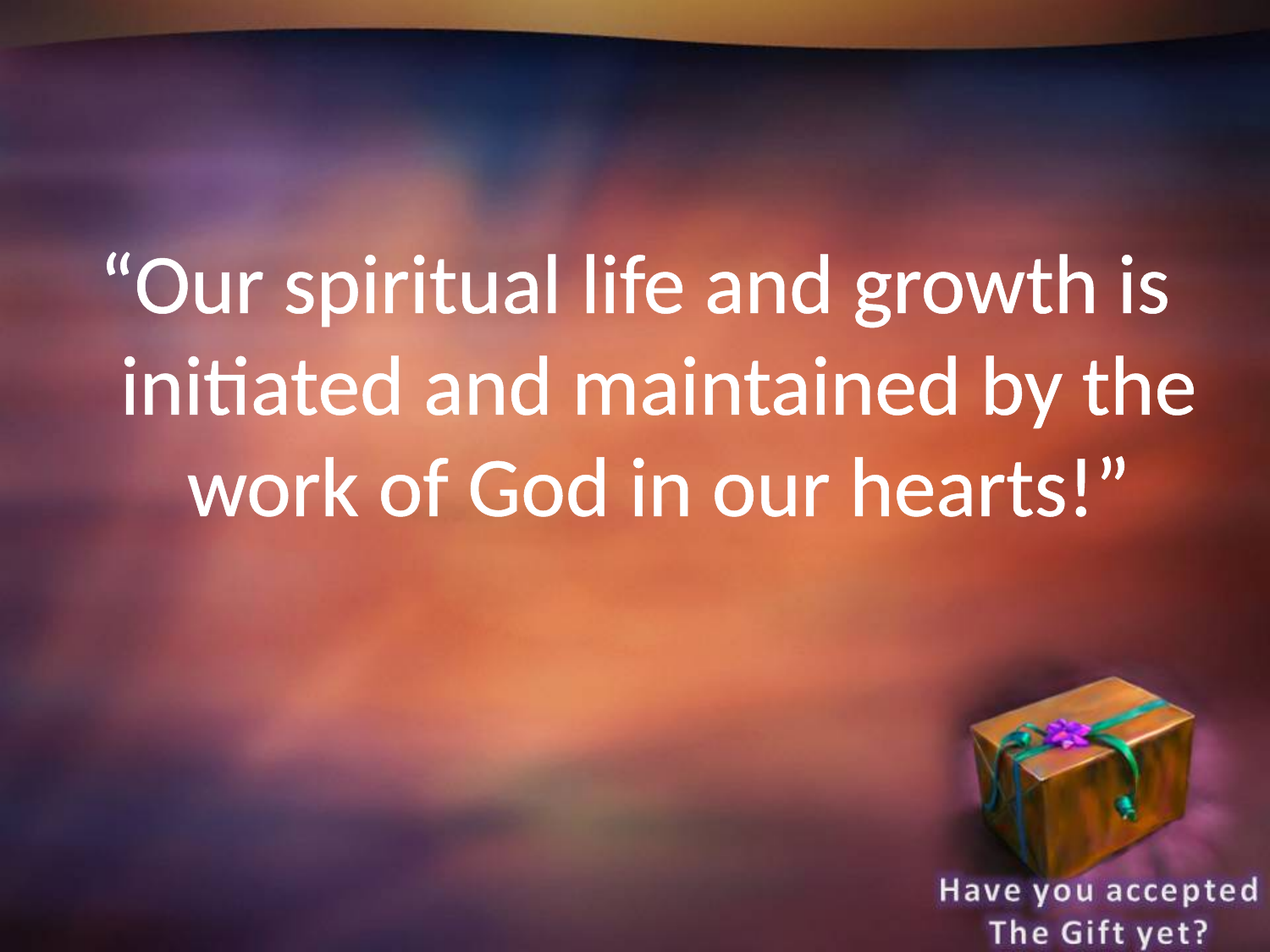

“Our spiritual life and growth is initiated and maintained by the work of God in our hearts!”